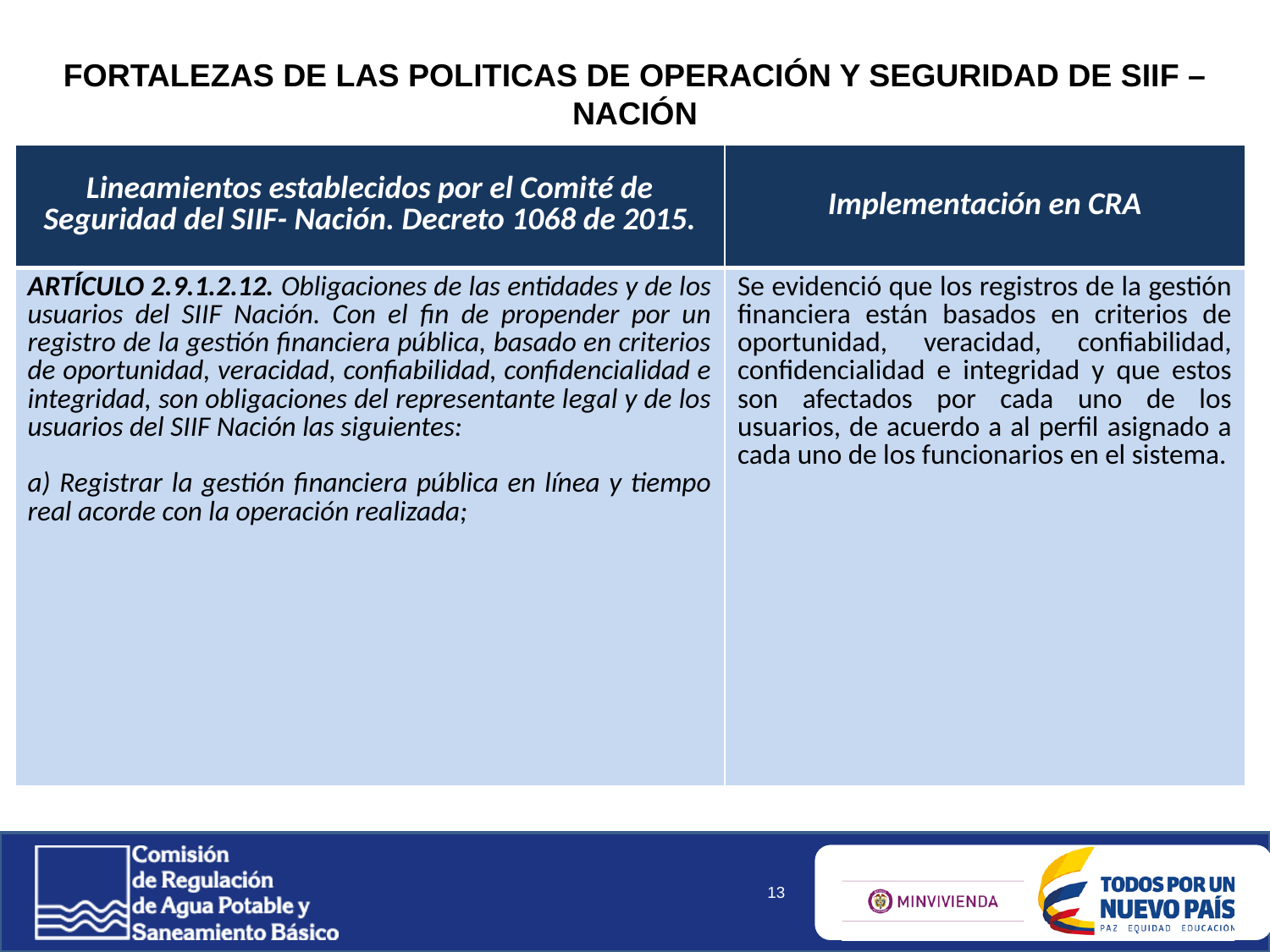

FORTALEZAS DE LAS POLITICAS DE OPERACIÓN Y SEGURIDAD DE SIIF – NACIÓN
| Lineamientos establecidos por el Comité de Seguridad del SIIF- Nación. Decreto 1068 de 2015. | Implementación en CRA |
| --- | --- |
| ARTÍCULO 2.9.1.2.12. Obligaciones de las entidades y de los usuarios del SIIF Nación. Con el fin de propender por un registro de la gestión financiera pública, basado en criterios de oportunidad, veracidad, confiabilidad, confidencialidad e integridad, son obligaciones del representante legal y de los usuarios del SIIF Nación las siguientes: a) Registrar la gestión financiera pública en línea y tiempo real acorde con la operación realizada; | Se evidenció que los registros de la gestión financiera están basados en criterios de oportunidad, veracidad, confiabilidad, confidencialidad e integridad y que estos son afectados por cada uno de los usuarios, de acuerdo a al perfil asignado a cada uno de los funcionarios en el sistema. |
13